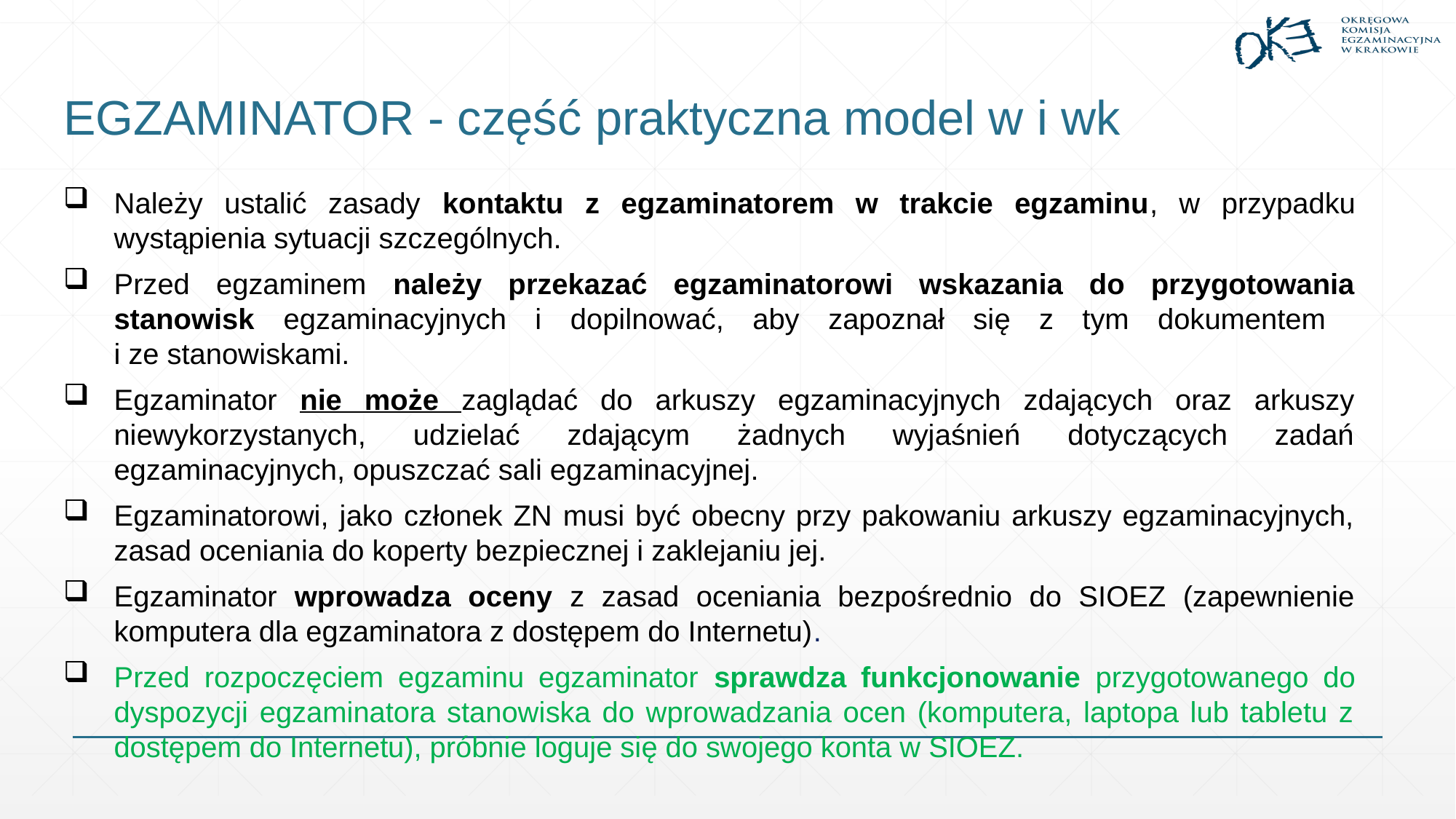

# EGZAMINATOR - część praktyczna model w i wk
Należy ustalić zasady kontaktu z egzaminatorem w trakcie egzaminu, w przypadku wystąpienia sytuacji szczególnych.
Przed egzaminem należy przekazać egzaminatorowi wskazania do przygotowania stanowisk egzaminacyjnych i dopilnować, aby zapoznał się z tym dokumentem
i ze stanowiskami.
Egzaminator nie może zaglądać do arkuszy egzaminacyjnych zdających oraz arkuszy niewykorzystanych, udzielać zdającym żadnych wyjaśnień dotyczących zadań egzaminacyjnych, opuszczać sali egzaminacyjnej.
Egzaminatorowi, jako członek ZN musi być obecny przy pakowaniu arkuszy egzaminacyjnych, zasad oceniania do koperty bezpiecznej i zaklejaniu jej.
Egzaminator wprowadza oceny z zasad oceniania bezpośrednio do SIOEZ (zapewnienie komputera dla egzaminatora z dostępem do Internetu).
Przed rozpoczęciem egzaminu egzaminator sprawdza funkcjonowanie przygotowanego do dyspozycji egzaminatora stanowiska do wprowadzania ocen (komputera, laptopa lub tabletu z dostępem do Internetu), próbnie loguje się do swojego konta w SIOEZ.